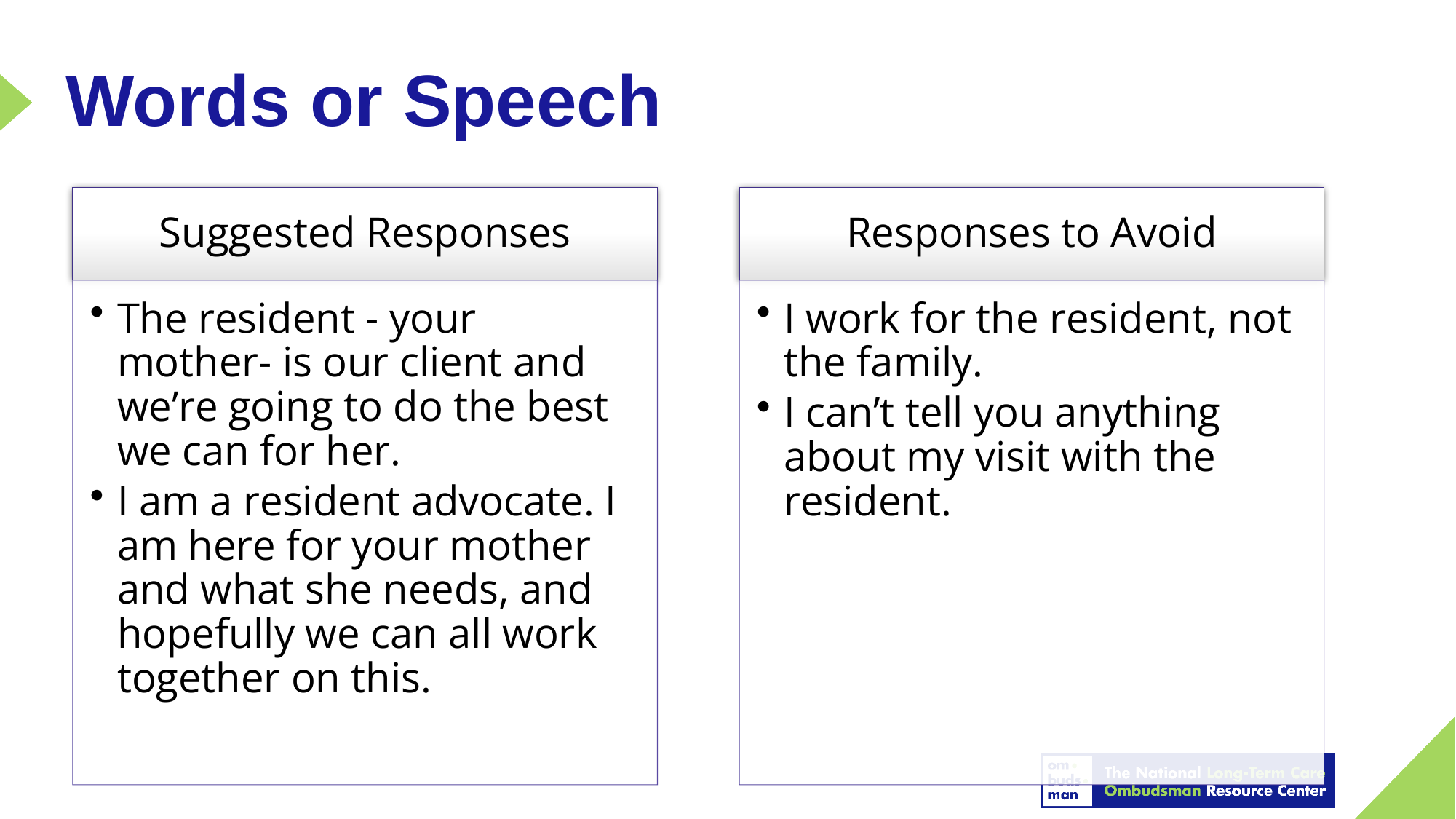

# Words or Speech

Suggested Responses
The resident - your mother- is our client and we’re going to do the best we can for her.
I am a resident advocate. I am here for your mother and what she needs, and hopefully we can all work together on this.
Responses to Avoid
I work for the resident, not the family.
I can’t tell you anything about my visit with the resident.